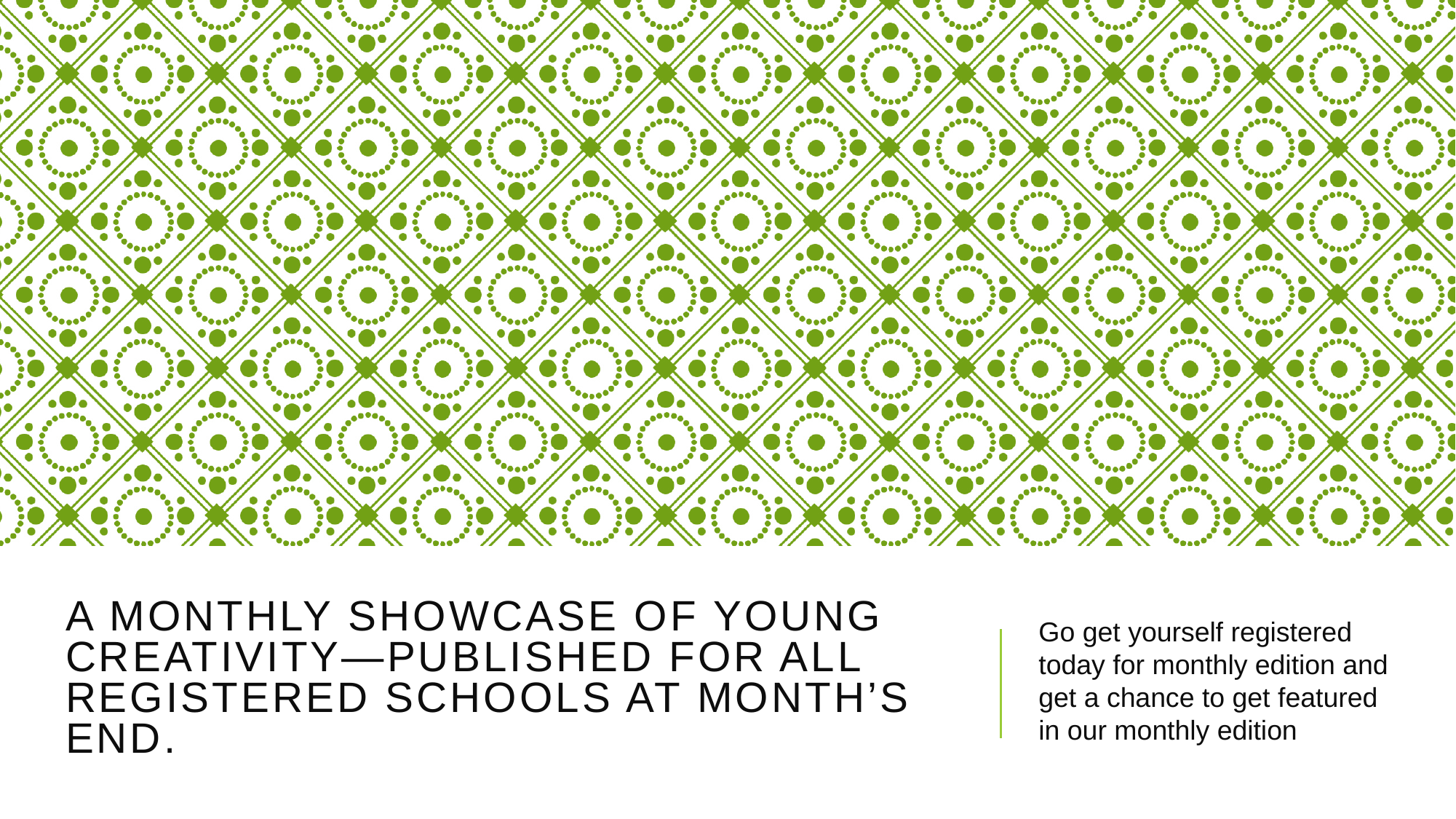

# A monthly showcase of young creativity—published for all registered schools at month’s end.
Go get yourself registered today for monthly edition and get a chance to get featured in our monthly edition